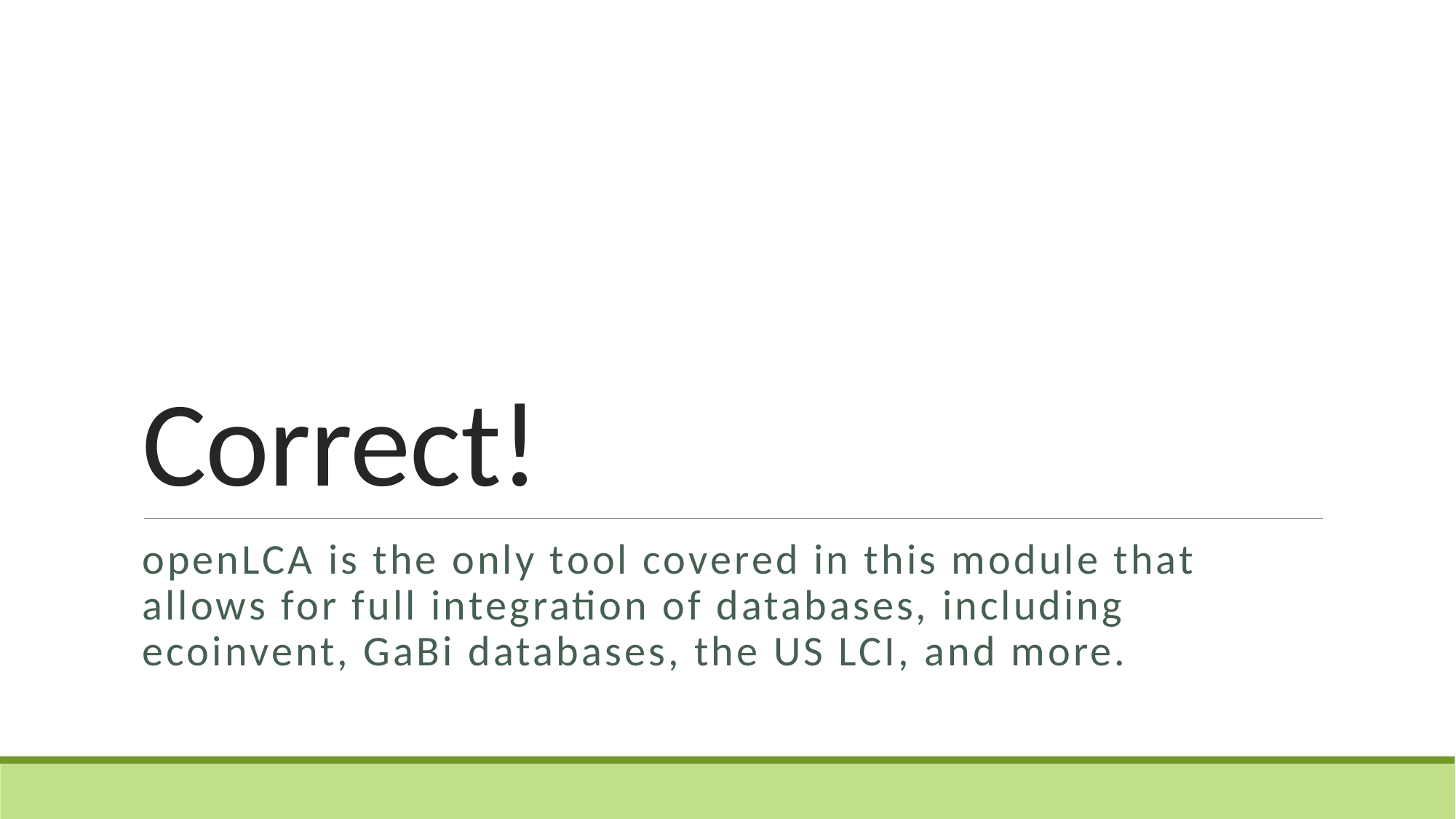

# Correct!
openLCA is the only tool covered in this module that allows for full integration of databases, including ecoinvent, GaBi databases, the US LCI, and more.